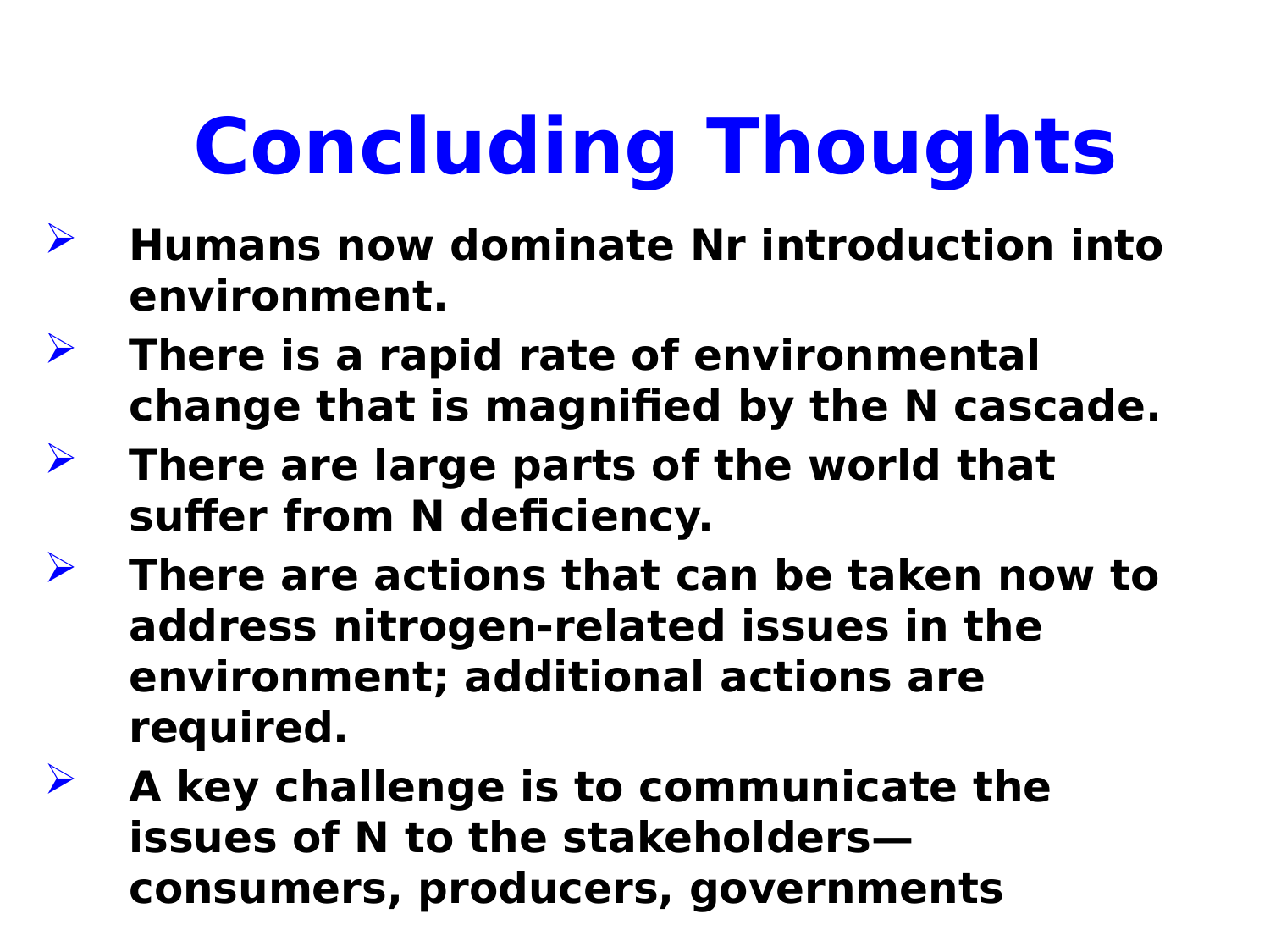

# Concluding Thoughts
Humans now dominate Nr introduction into environment.
There is a rapid rate of environmental change that is magnified by the N cascade.
There are large parts of the world that suffer from N deficiency.
There are actions that can be taken now to address nitrogen-related issues in the environment; additional actions are required.
A key challenge is to communicate the issues of N to the stakeholders—consumers, producers, governments